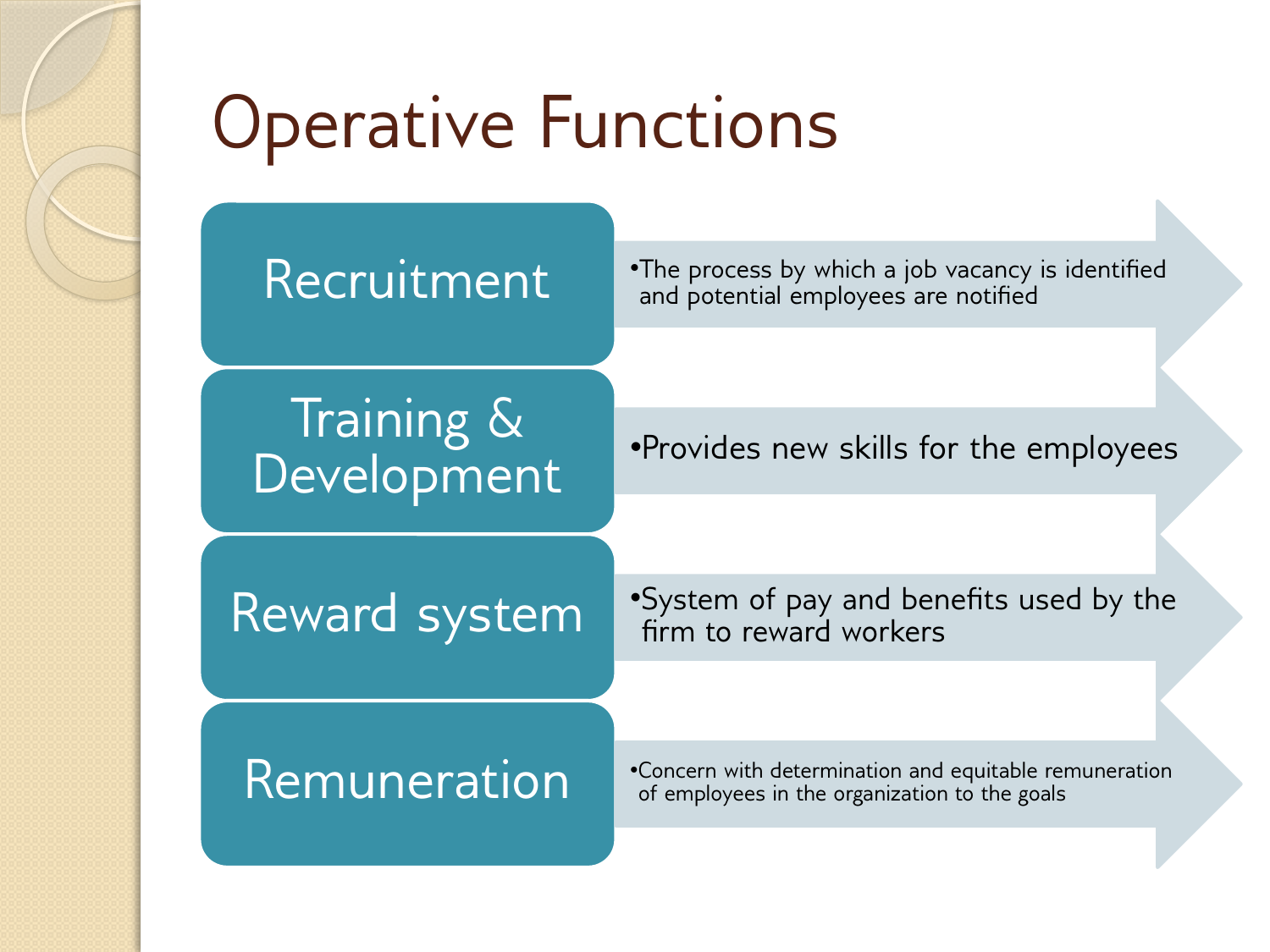

# Operative Functions
The process by which a job vacancy is identified and potential employees are notified
Training & Development
Provides new skills for the employees
Remuneration
Concern with determination and equitable remuneration of employees in the organization to the goals
Reward system
System of pay and benefits used by the firm to reward workers
Recruitment